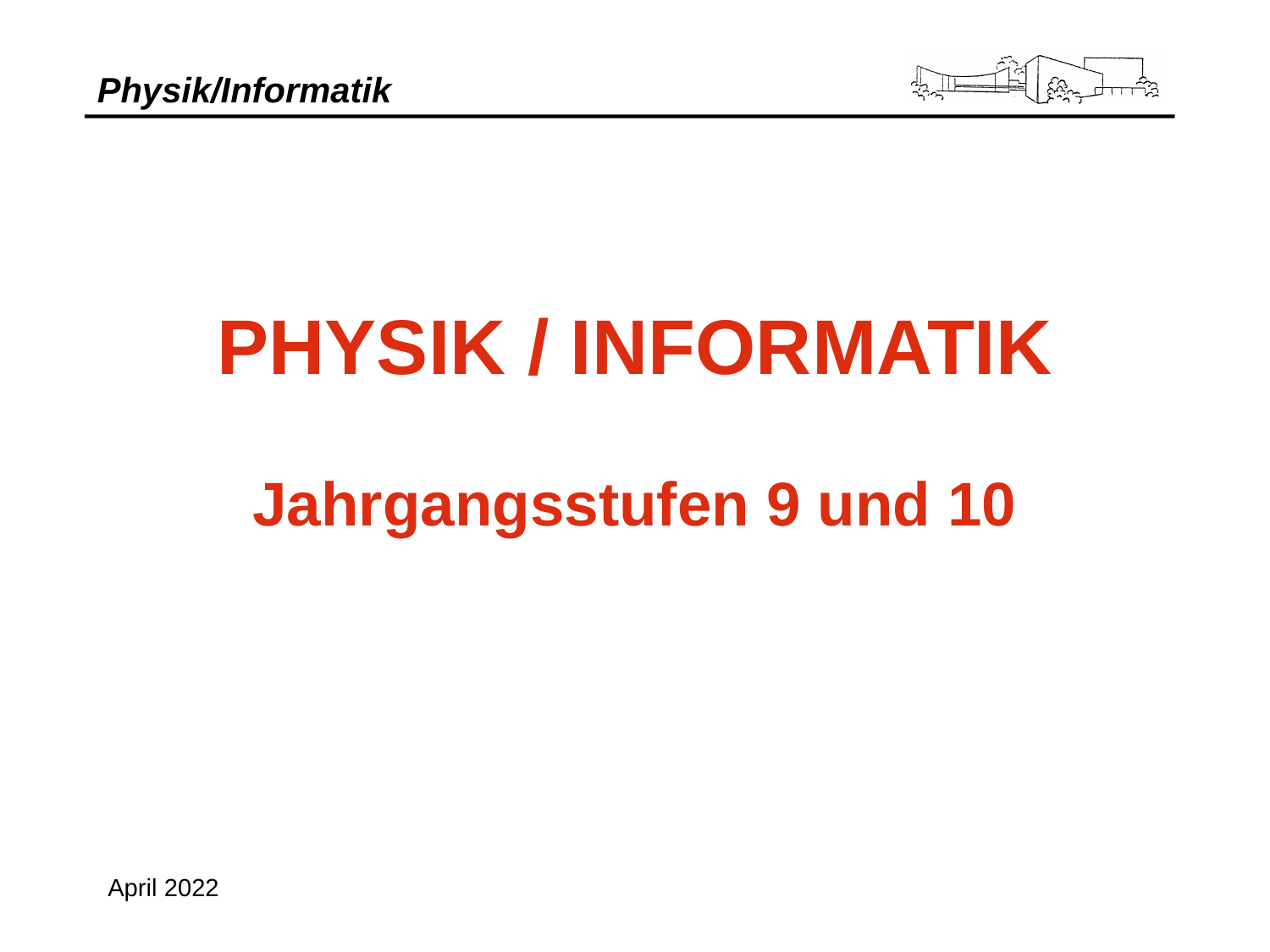

# PHYSIK / INFORMATIK Jahrgangsstufen 9 und 10
April 2022